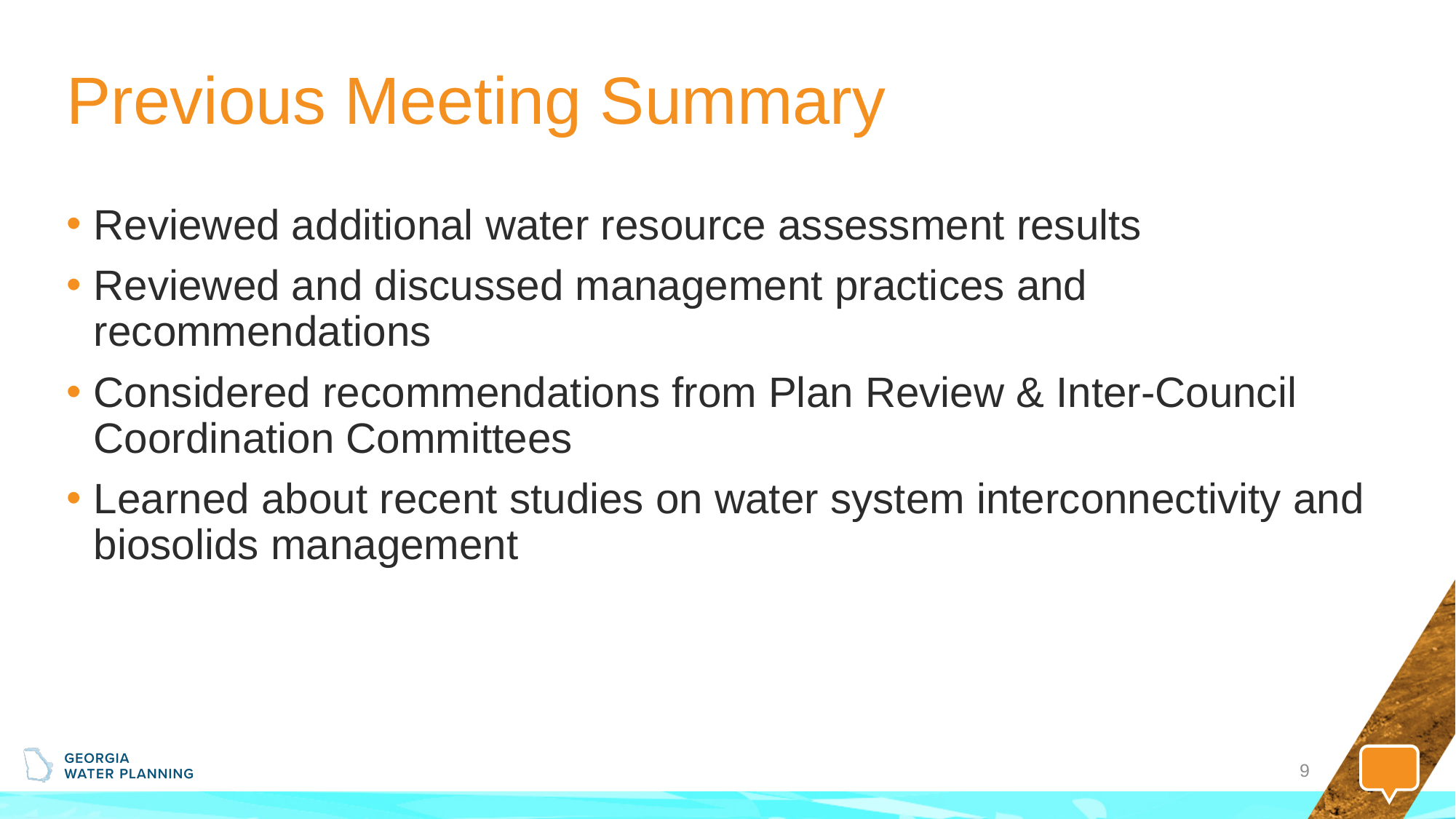

# Previous Meeting Summary
Reviewed additional water resource assessment results
Reviewed and discussed management practices and recommendations
Considered recommendations from Plan Review & Inter-Council Coordination Committees
Learned about recent studies on water system interconnectivity and biosolids management
9